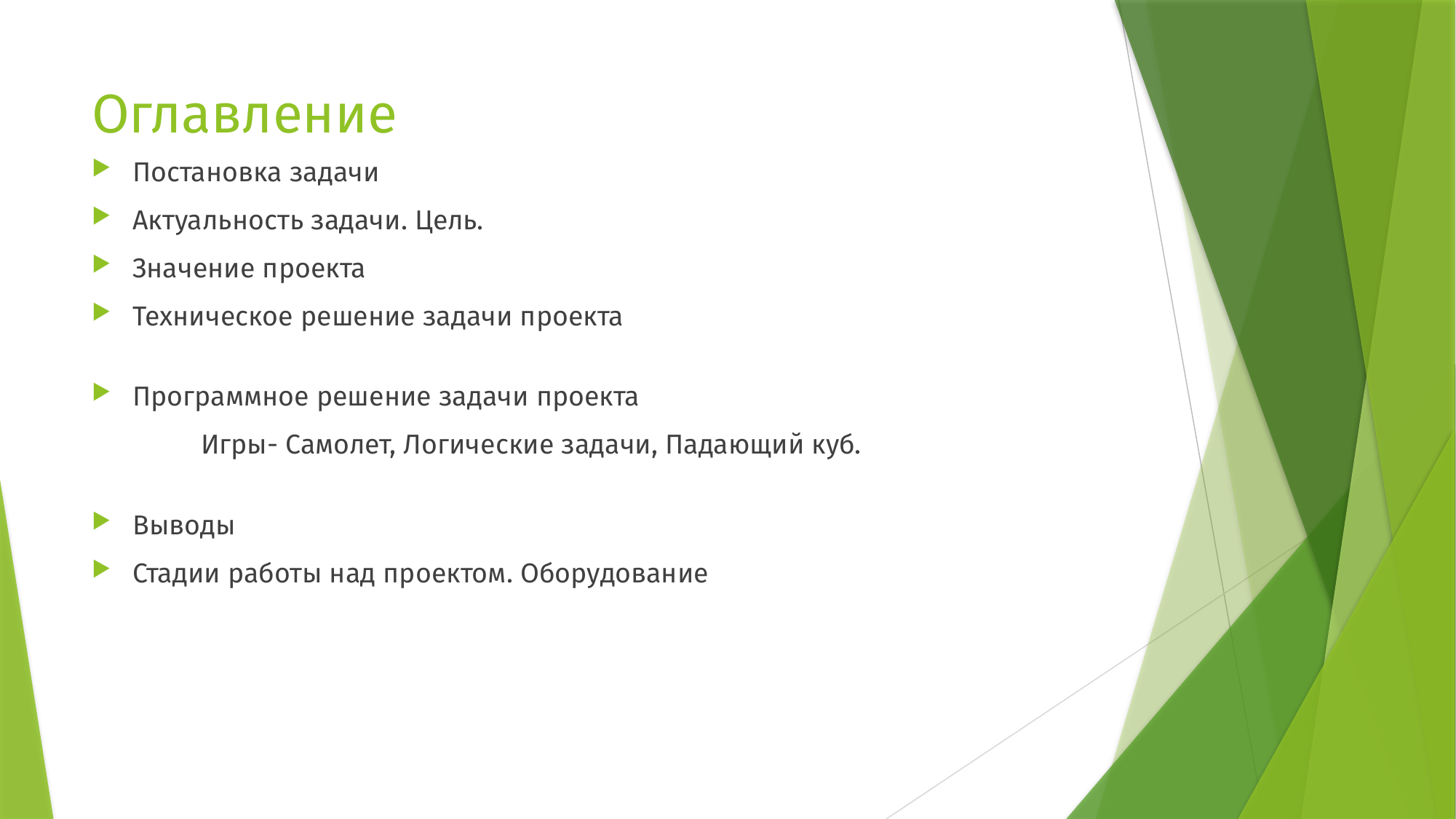

# Оглавление
Постановка задачи
Актуальность задачи. Цель.
Значение проекта
Техническое решение задачи проекта
Программное решение задачи проекта
	Игры- Самолет, Логические задачи, Падающий куб.
Выводы
Стадии работы над проектом. Оборудование